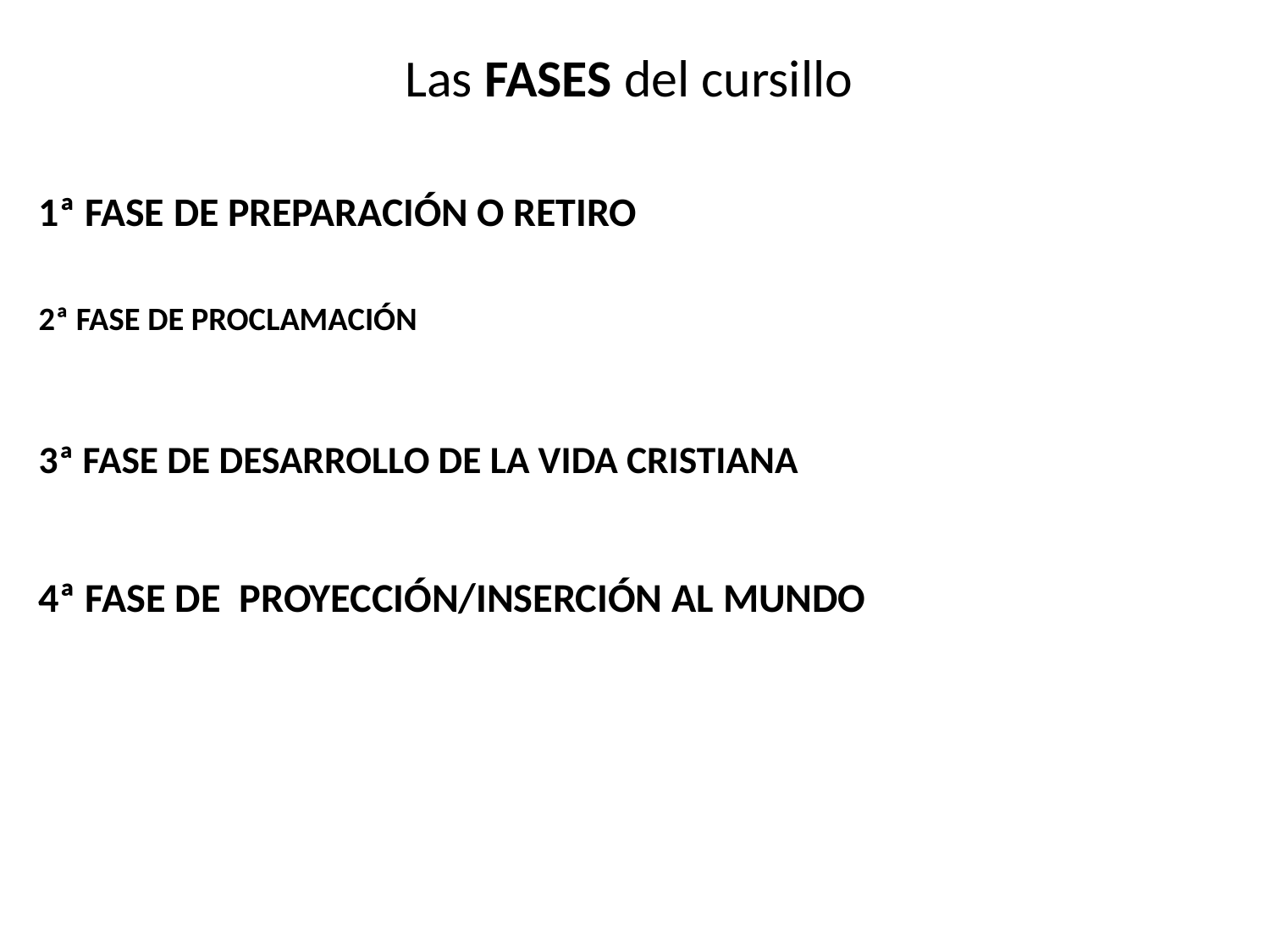

# Las FASES del cursillo
1ª FASE DE PREPARACIÓN O RETIRO
2ª FASE DE PROCLAMACIÓN
3ª FASE DE DESARROLLO DE LA VIDA CRISTIANA
4ª FASE DE  PROYECCIÓN/INSERCIÓN AL MUNDO